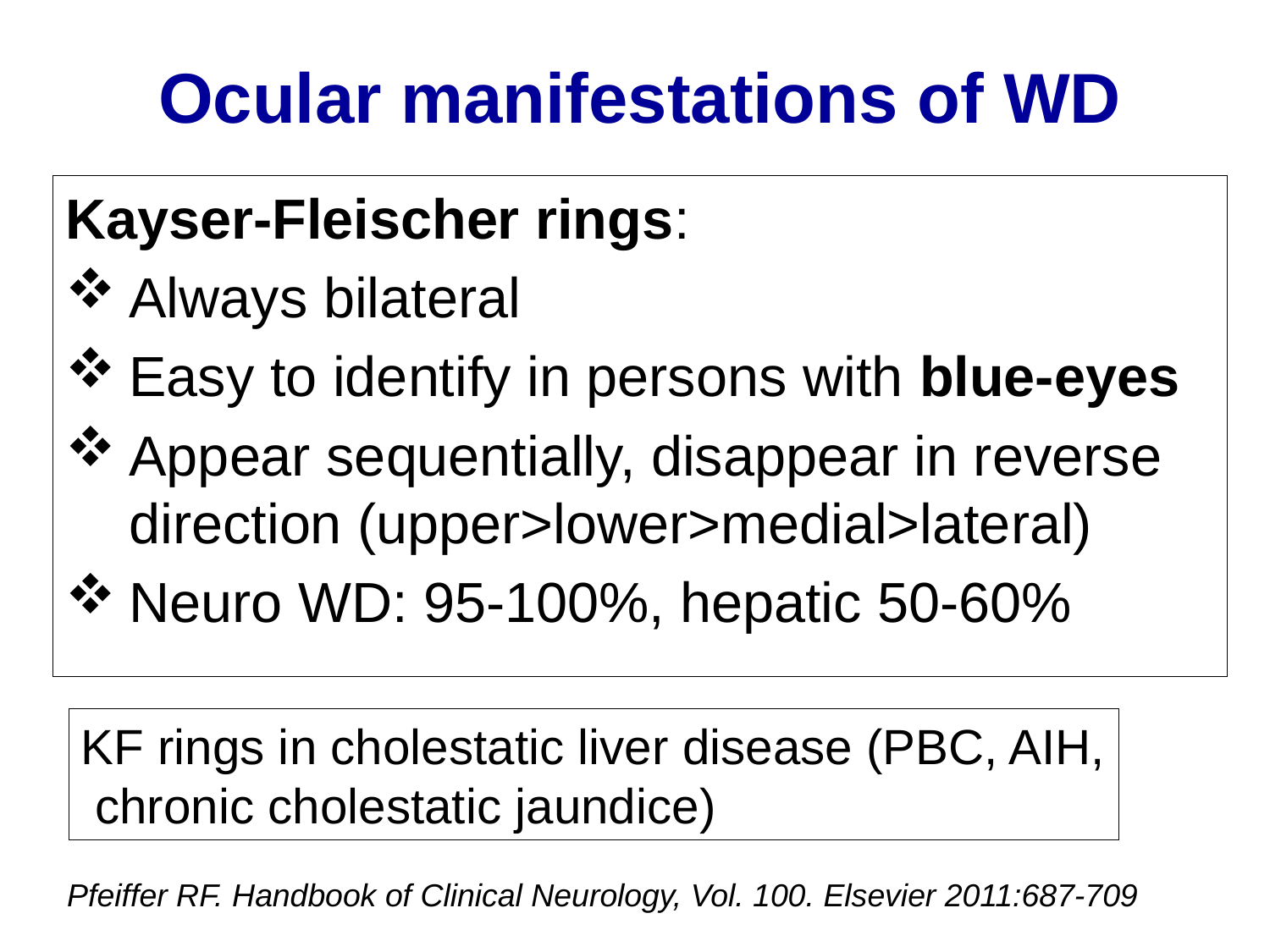

# Ocular manifestations of WD
Kayser-Fleischer rings:
Always bilateral
Easy to identify in persons with blue-eyes
Appear sequentially, disappear in reverse direction (upper>lower>medial>lateral)
Neuro WD: 95-100%, hepatic 50-60%
KF rings in cholestatic liver disease (PBC, AIH,
 chronic cholestatic jaundice)
Pfeiffer RF. Handbook of Clinical Neurology, Vol. 100. Elsevier 2011:687-709